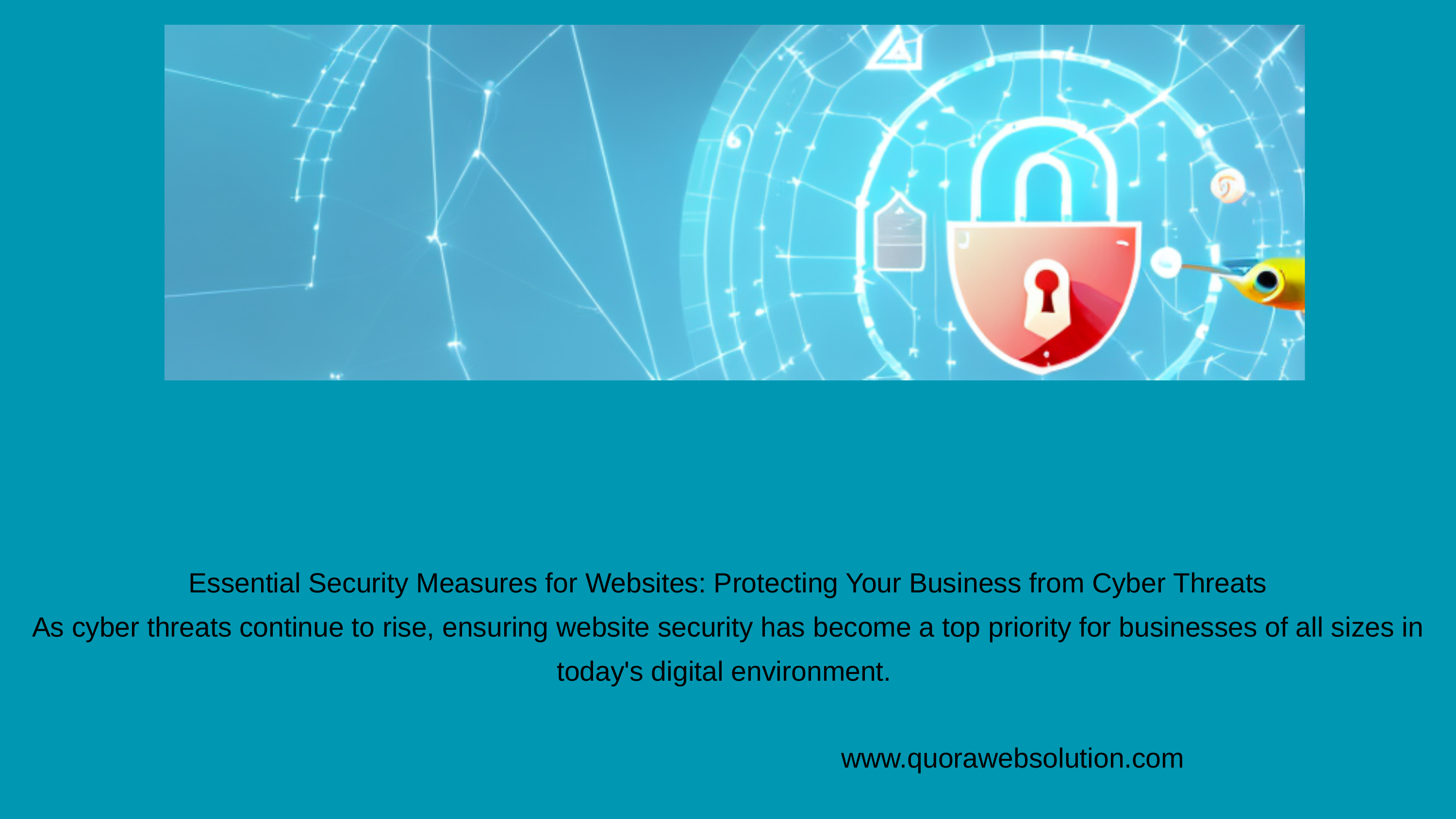

Essential Security Measures for Websites: Protecting Your Business from Cyber Threats
As cyber threats continue to rise, ensuring website security has become a top priority for businesses of all sizes in today's digital environment.
www.quorawebsolution.com